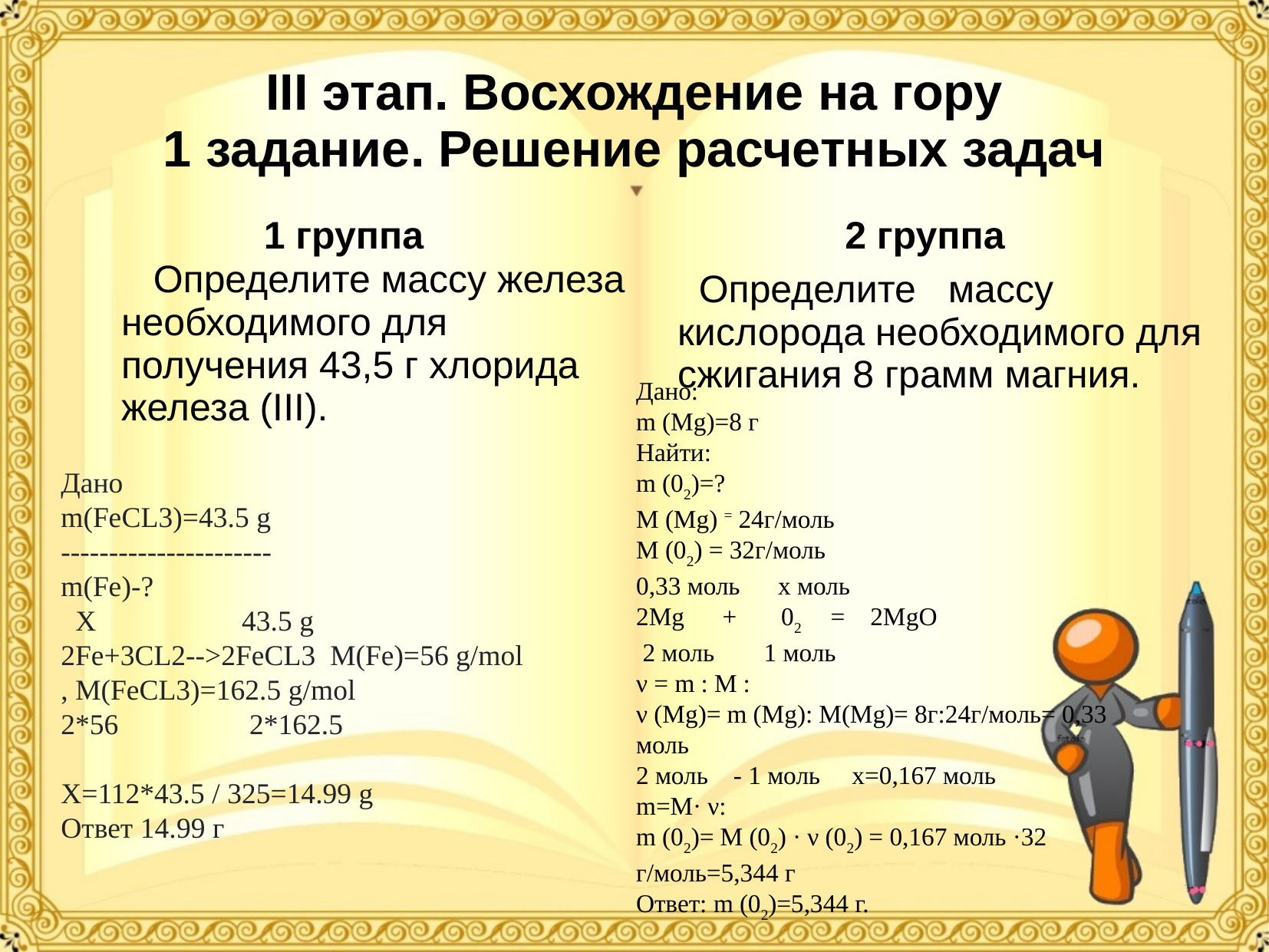

# III этап. Восхождение на гору 1 задание. Решение расчетных задач
1 группа
2 группа
       Определите массу железа необходимого для получения 43,5 г хлорида железа (ІІІ).

      Определите   массу   кислорода необходимого для сжигания 8 грамм магния.
Дано:
m (Мg)=8 г
Найти:
m (02)=?
M (Мg) = 24г/моль
M (02) = 32г/моль
0,33 моль      х моль
2Мg      +       02        =    2МgО
 2 моль 	  1 моль
ν = m : М :
ν (Мg)= m (Мg): M(Мg)= 8г:24г/моль= 0,33 моль
2 моль    - 1 моль     х=0,167 моль
m=М· ν:
m (02)= М (02) · ν (02) = 0,167 моль ·32 г/моль=5,344 г
Ответ: m (02)=5,344 г.
Дано
m(FeCL3)=43.5 g
----------------------
m(Fe)-?
  X                    43.5 g
2Fe+3CL2-->2FeCL3  M(Fe)=56 g/mol , M(FeCL3)=162.5 g/mol
2*56                  2*162.5
X=112*43.5 / 325=14.99 g
Ответ 14.99 г